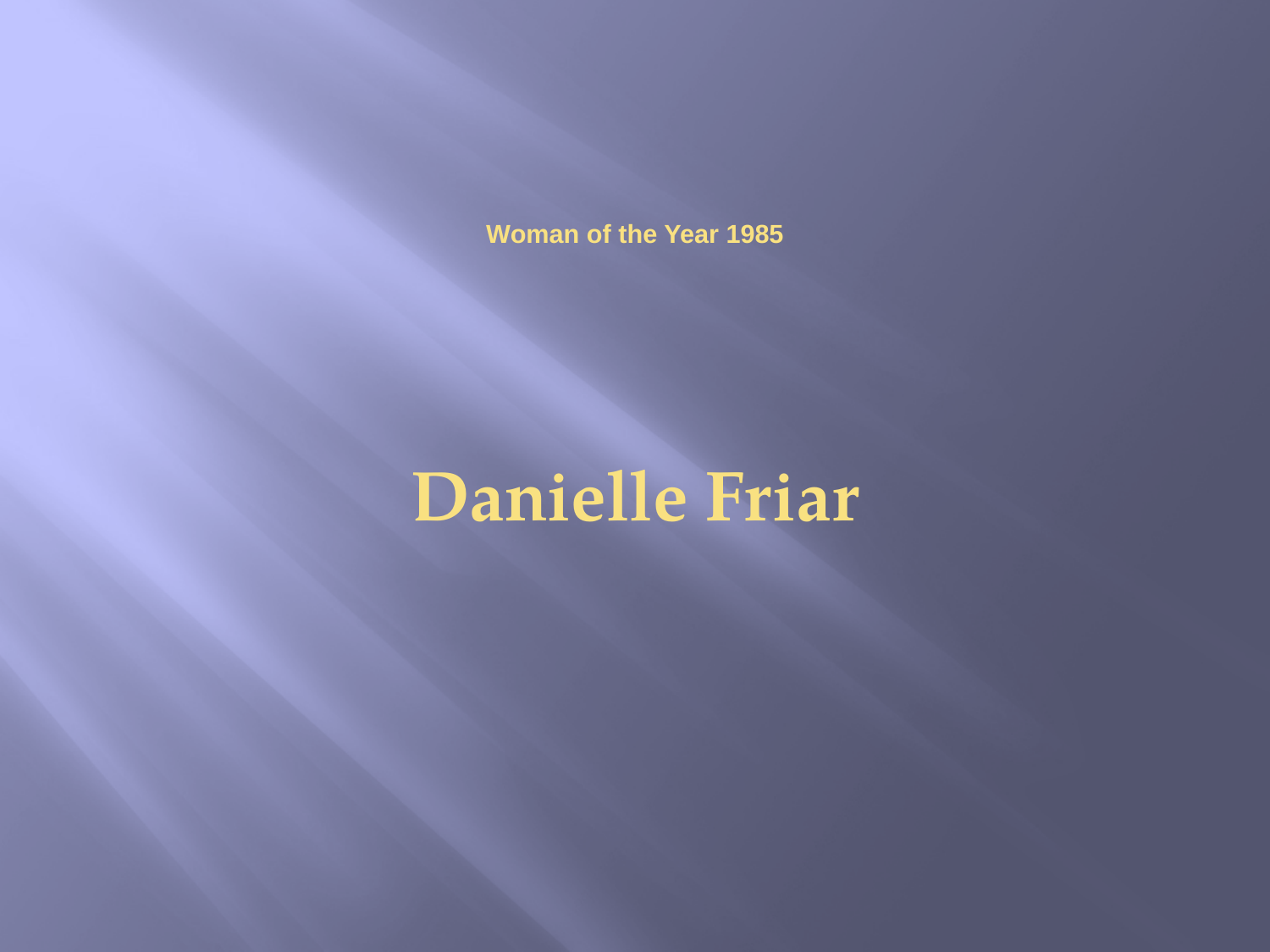

# Woman of the Year 1985
Danielle Friar